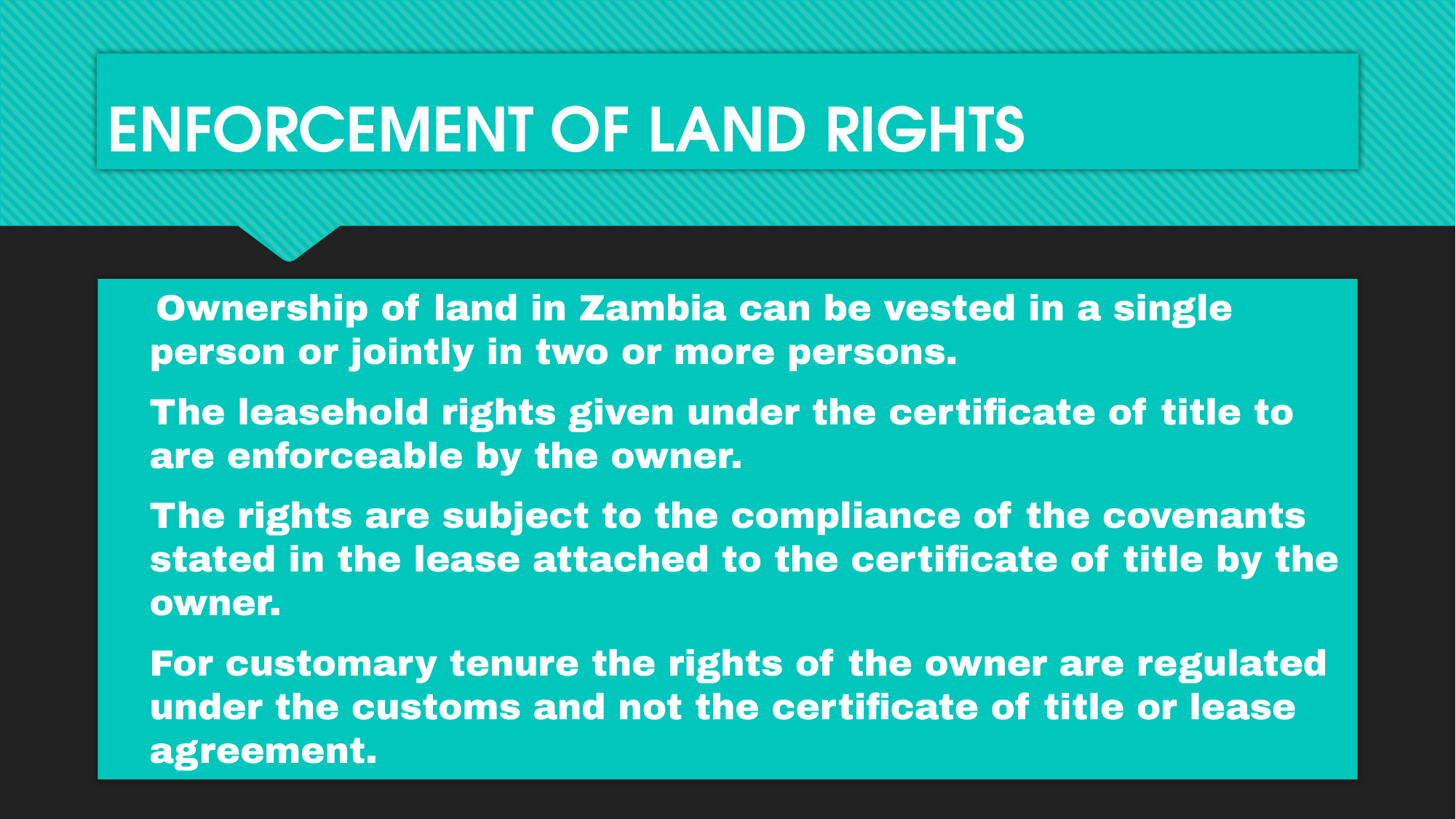

# ENFORCEMENT OF LAND RIGHTS
 Ownership of land in Zambia can be vested in a single person or jointly in two or more persons.
The leasehold rights given under the certificate of title to  are enforceable by the owner.
The rights are subject to the compliance of the covenants stated in the lease attached to the certificate of title by the owner.
For customary tenure the rights of the owner are regulated under the customs and not the certificate of title or lease agreement.